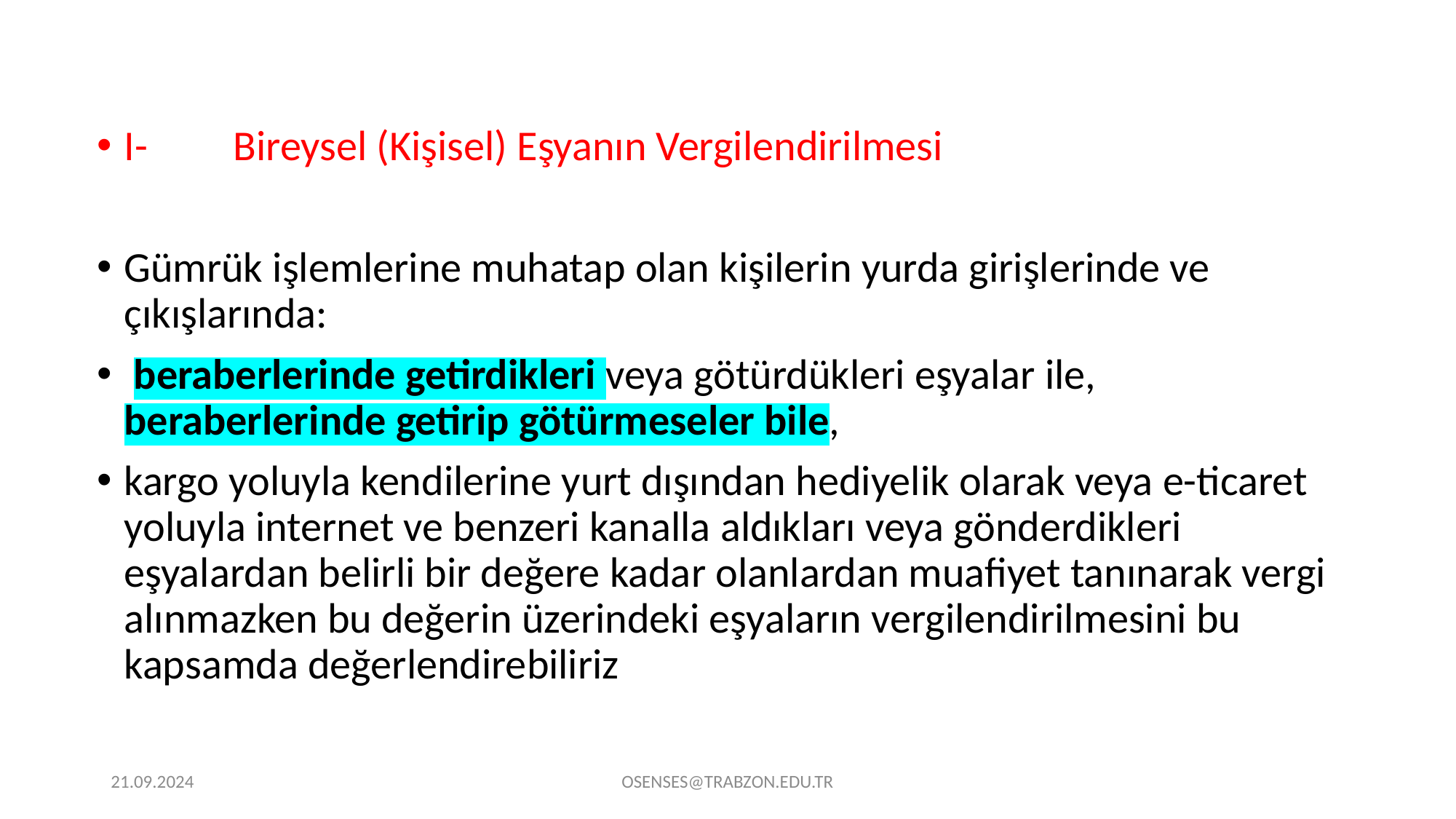

I-	Bireysel (Kişisel) Eşyanın Vergilendirilmesi

Gümrük işlemlerine muhatap olan kişilerin yurda girişlerinde ve çıkışlarında:
 beraberlerinde getirdikleri veya götürdükleri eşyalar ile, beraberlerinde getirip götürmeseler bile,
kargo yoluyla kendilerine yurt dışından hediyelik olarak veya e-ticaret yoluyla internet ve benzeri kanalla aldıkları veya gönderdikleri eşyalardan belirli bir değere kadar olanlardan muafiyet tanınarak vergi alınmazken bu değerin üzerindeki eşyaların vergilendirilmesini bu kapsamda değerlendirebiliriz
21.09.2024
OSENSES@TRABZON.EDU.TR